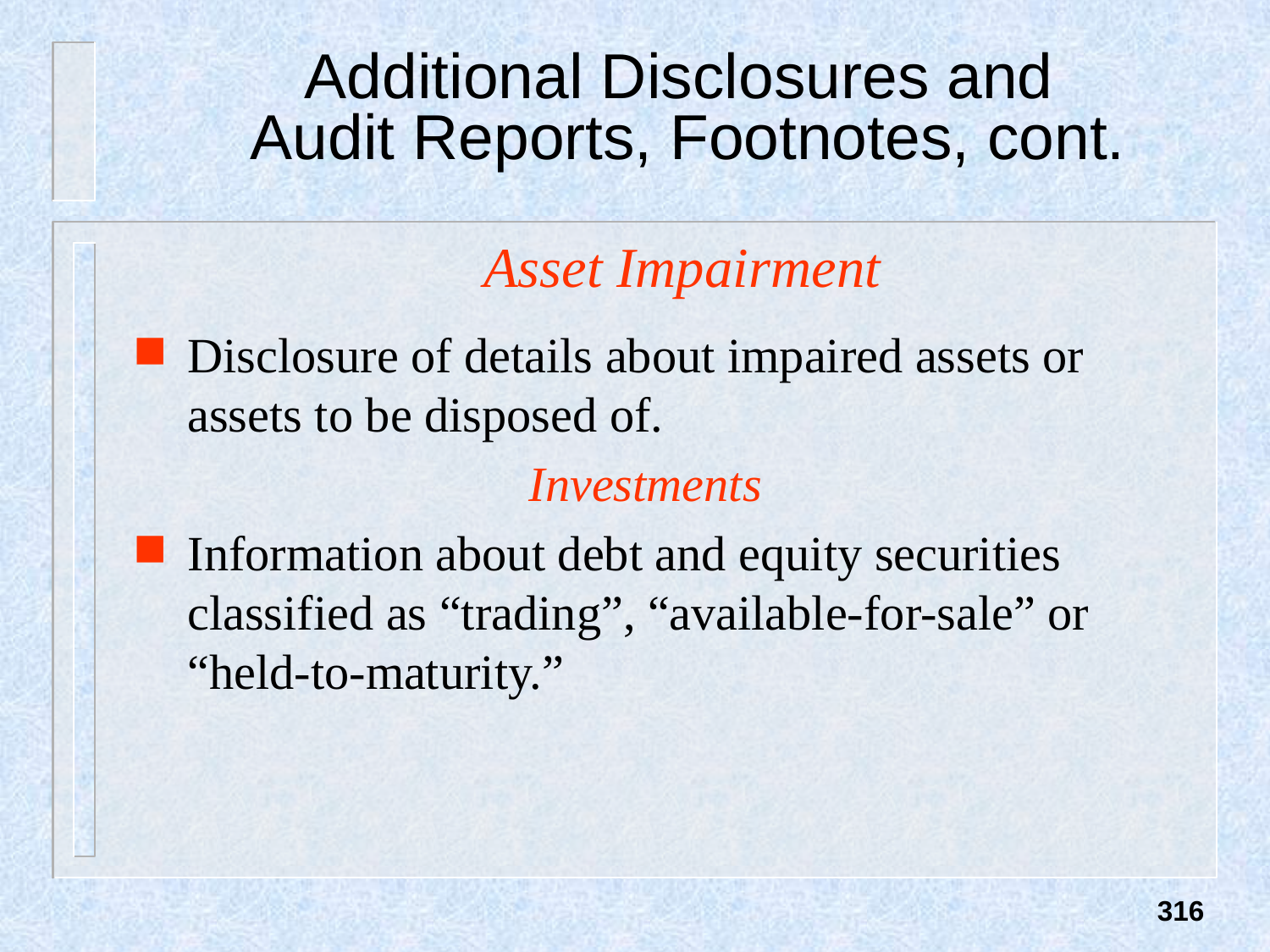

# Additional Disclosures and Audit Reports, Footnotes, cont.
Asset Impairment
Disclosure of details about impaired assets or assets to be disposed of.
Investments
Information about debt and equity securities classified as “trading”, “available-for-sale” or “held-to-maturity.”
316